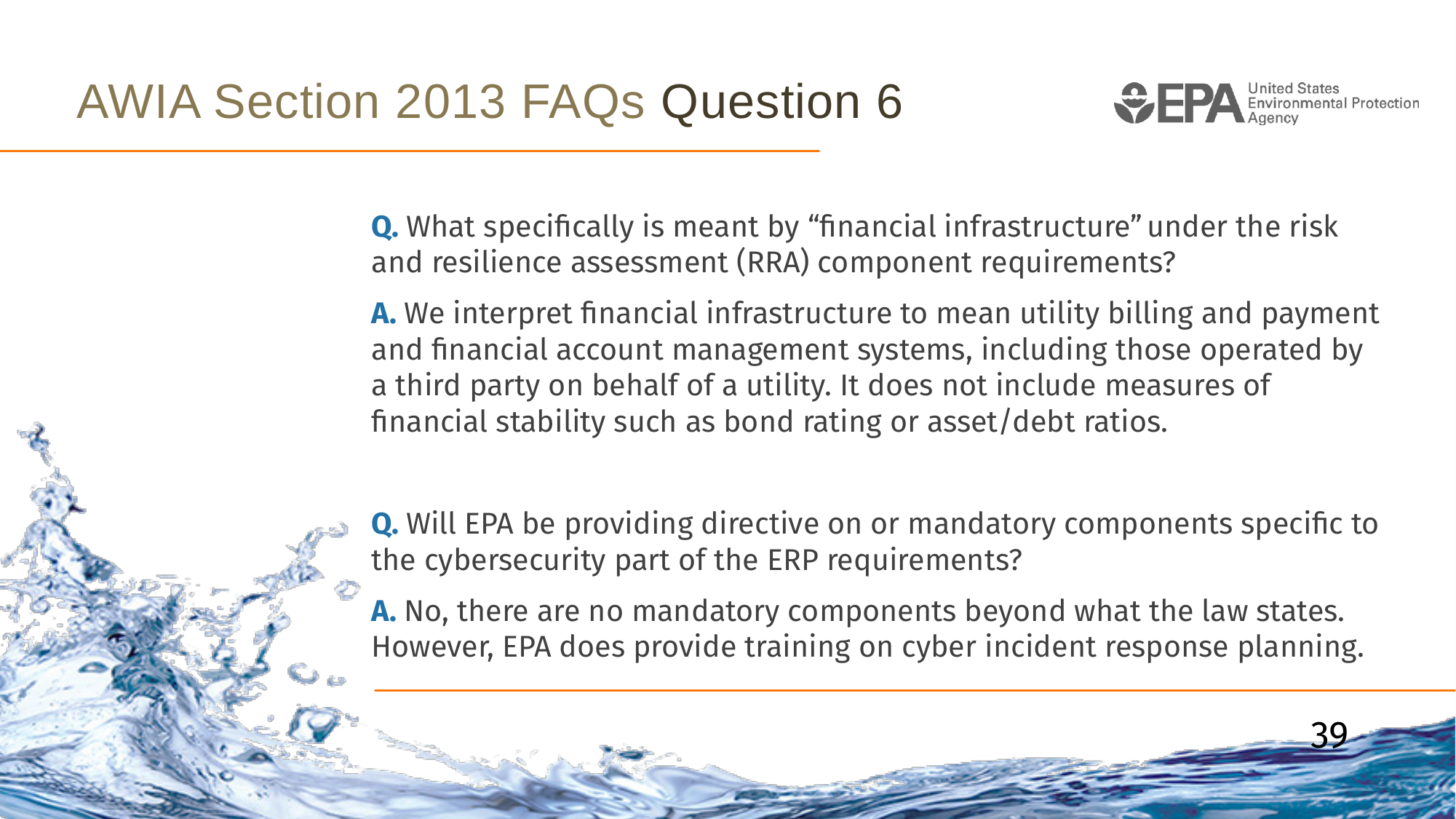

AWIA Section 2013 FAQs Question 6
Q. What specifically is meant by “financial infrastructure” under the risk and resilience assessment (RRA) component requirements?
A. We interpret financial infrastructure to mean utility billing and payment and financial account management systems, including those operated by a third party on behalf of a utility. It does not include measures of financial stability such as bond rating or asset/debt ratios.

Q. Will EPA be providing directive on or mandatory components specific to the cybersecurity part of the ERP requirements?
A. No, there are no mandatory components beyond what the law states. However, EPA does provide training on cyber incident response planning.

39